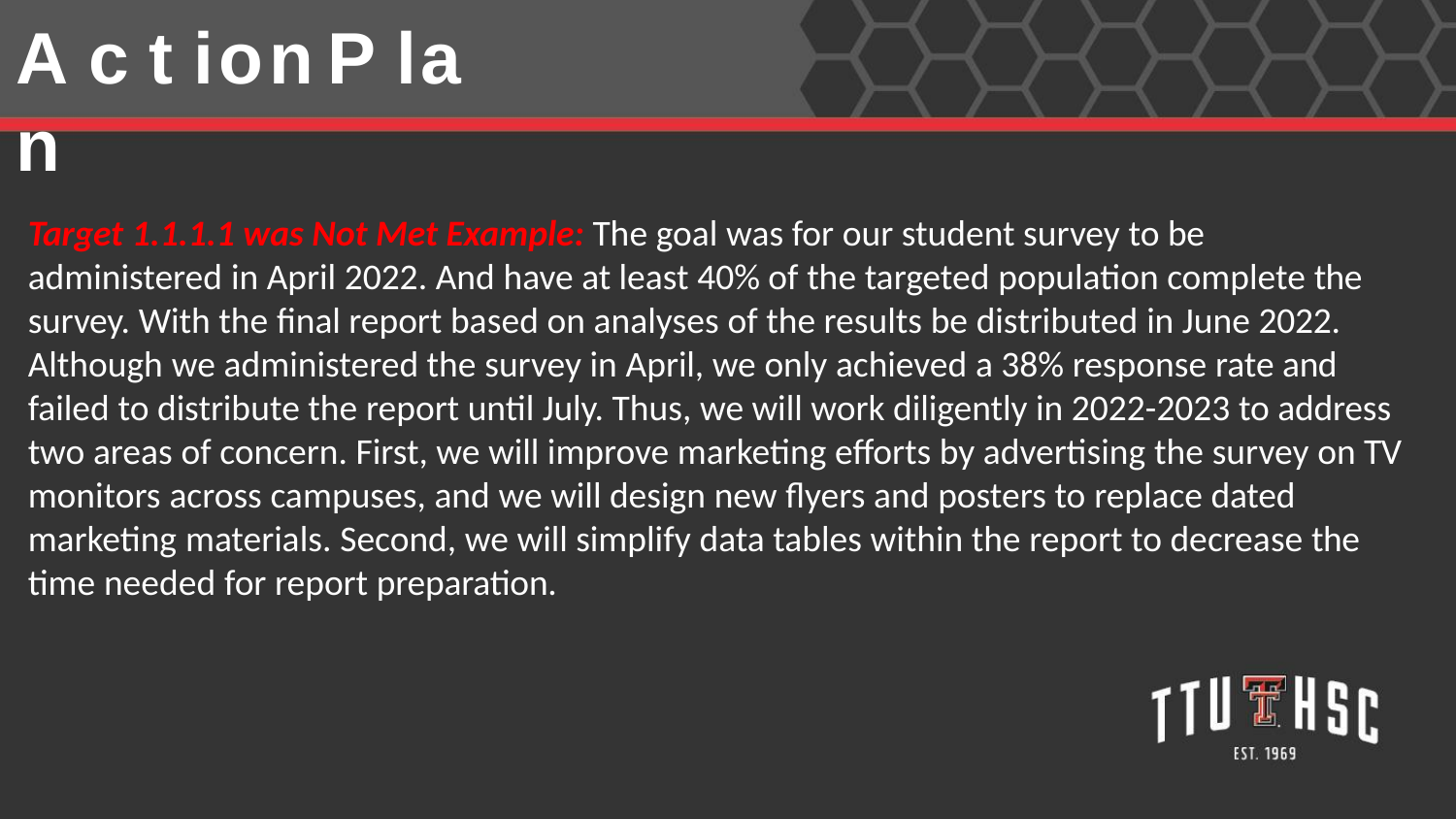

# A c t ion	P la n
Target 1.1.1.1 was Not Met Example: The goal was for our student survey to be administered in April 2022. And have at least 40% of the targeted population complete the survey. With the final report based on analyses of the results be distributed in June 2022.
Although we administered the survey in April, we only achieved a 38% response rate and failed to distribute the report until July. Thus, we will work diligently in 2022-2023 to address two areas of concern. First, we will improve marketing efforts by advertising the survey on TV monitors across campuses, and we will design new flyers and posters to replace dated marketing materials. Second, we will simplify data tables within the report to decrease the time needed for report preparation.